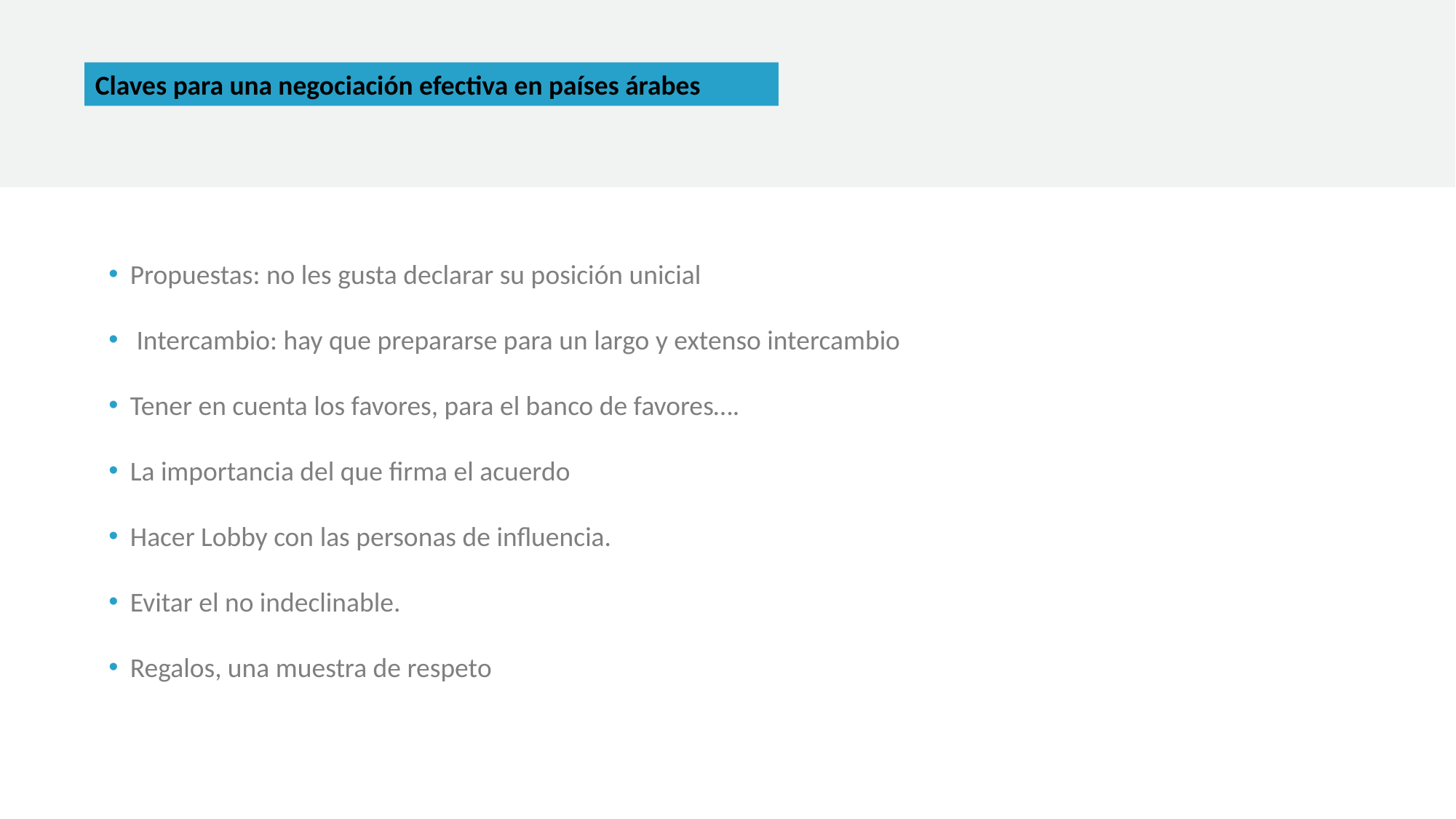

Claves para una negociación efectiva en países árabes
Propuestas: no les gusta declarar su posición unicial

 Intercambio: hay que prepararse para un largo y extenso intercambio

Tener en cuenta los favores, para el banco de favores….

La importancia del que firma el acuerdo

Hacer Lobby con las personas de influencia.

Evitar el no indeclinable.

Regalos, una muestra de respeto